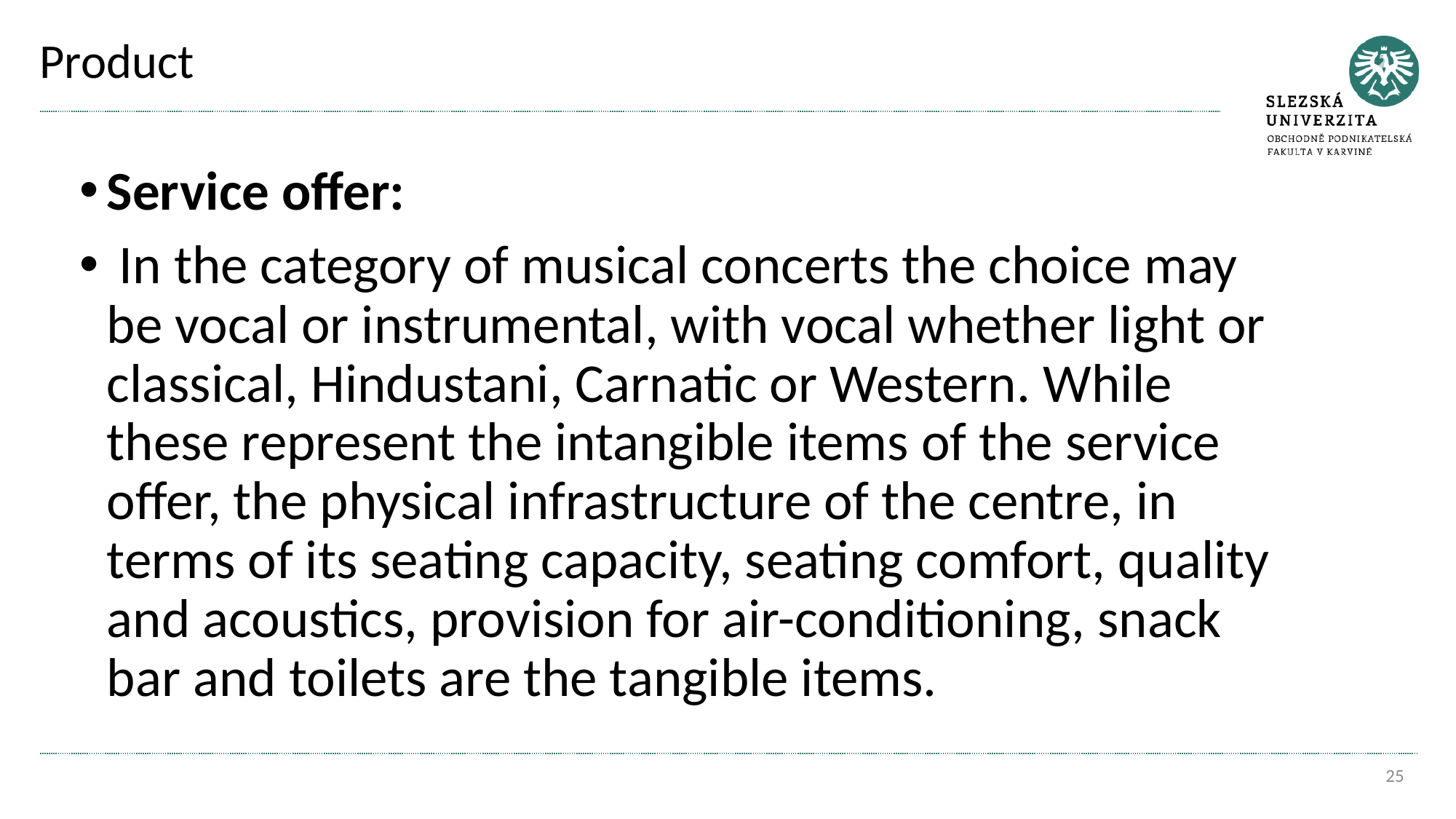

# Product
Service offer:
 In the category of musical concerts the choice may be vocal or instrumental, with vocal whether light or classical, Hindustani, Carnatic or Western. While these represent the intangible items of the service offer, the physical infrastructure of the centre, in terms of its seating capacity, seating comfort, quality and acoustics, provision for air-conditioning, snack bar and toilets are the tangible items.
25